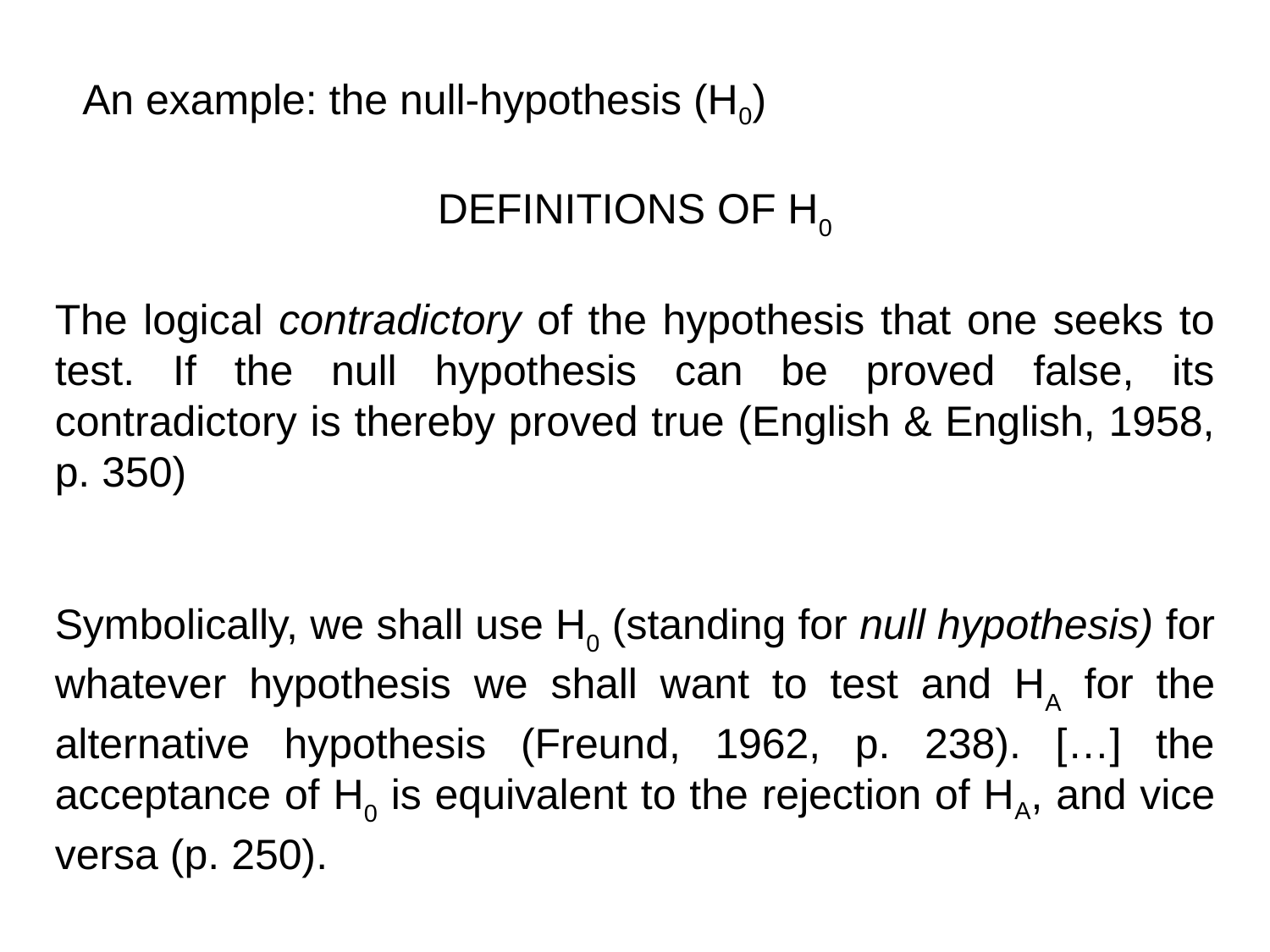

An example: the null-hypothesis (H0)
DEFINITIONS OF H0

The logical contradictory of the hypothesis that one seeks to test. If the null hypothesis can be proved false, its contradictory is thereby proved true (English & English, 1958, p. 350)

Symbolically, we shall use H0 (standing for null hypothesis) for whatever hypothesis we shall want to test and HA for the alternative hypothesis (Freund, 1962, p. 238). […] the acceptance of H0 is equivalent to the rejection of HA, and vice versa (p. 250).